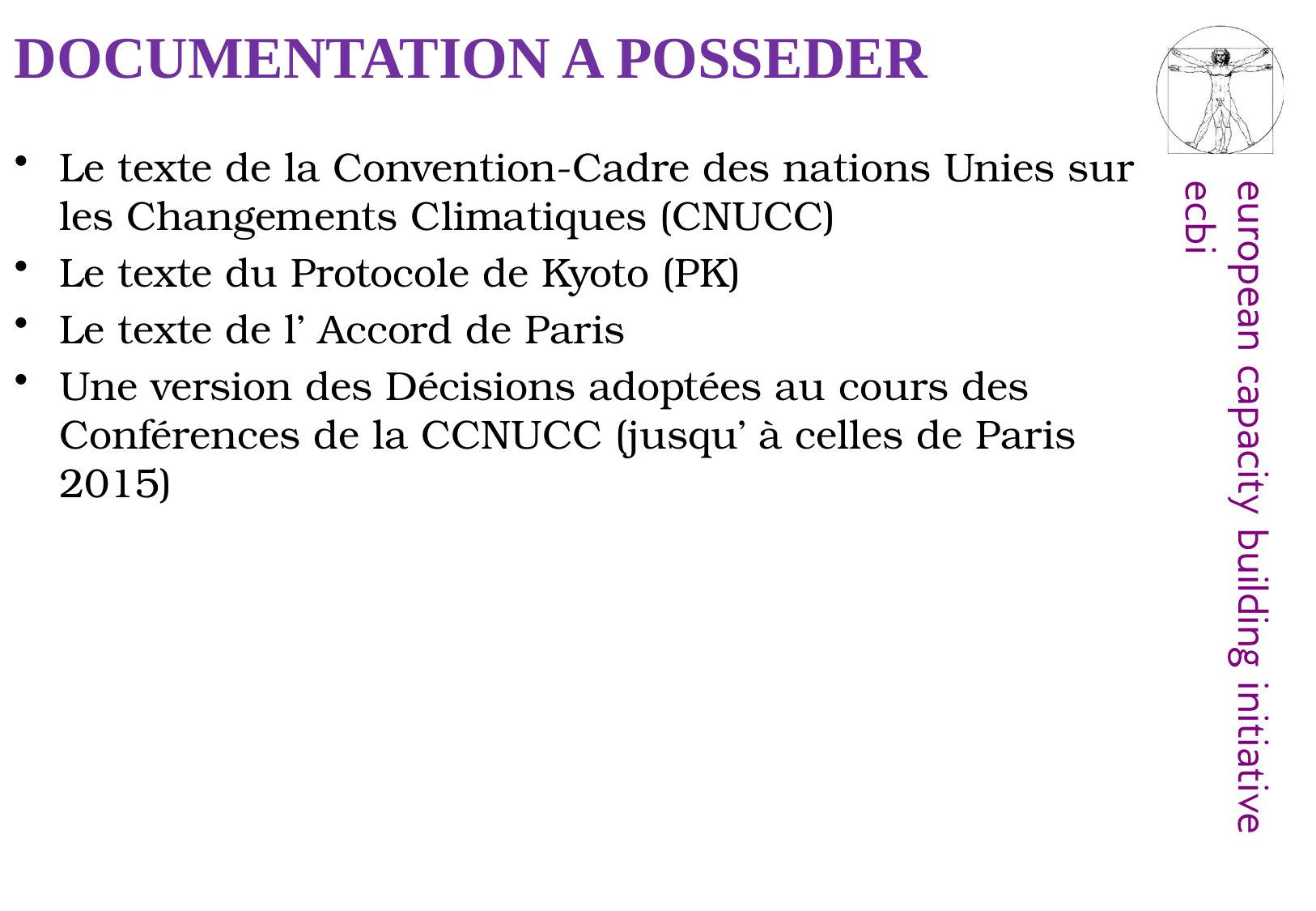

# DOCUMENTATION A POSSEDER
Le texte de la Convention-Cadre des nations Unies sur les Changements Climatiques (CNUCC)
Le texte du Protocole de Kyoto (PK)
Le texte de l’ Accord de Paris
Une version des Décisions adoptées au cours des Conférences de la CCNUCC (jusqu’ à celles de Paris 2015)